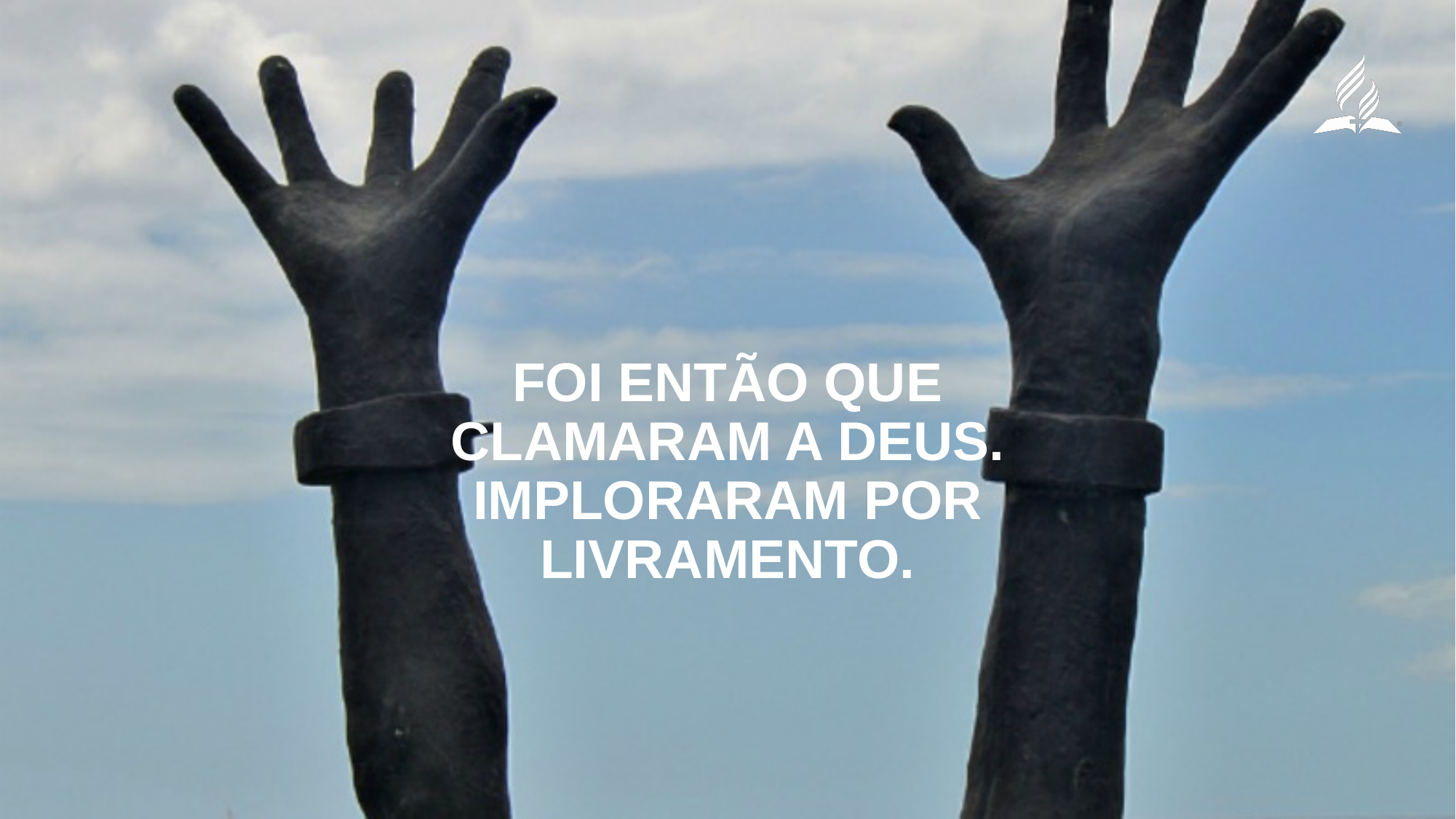

Foi então que clamaram a Deus. Imploraram por livramento.